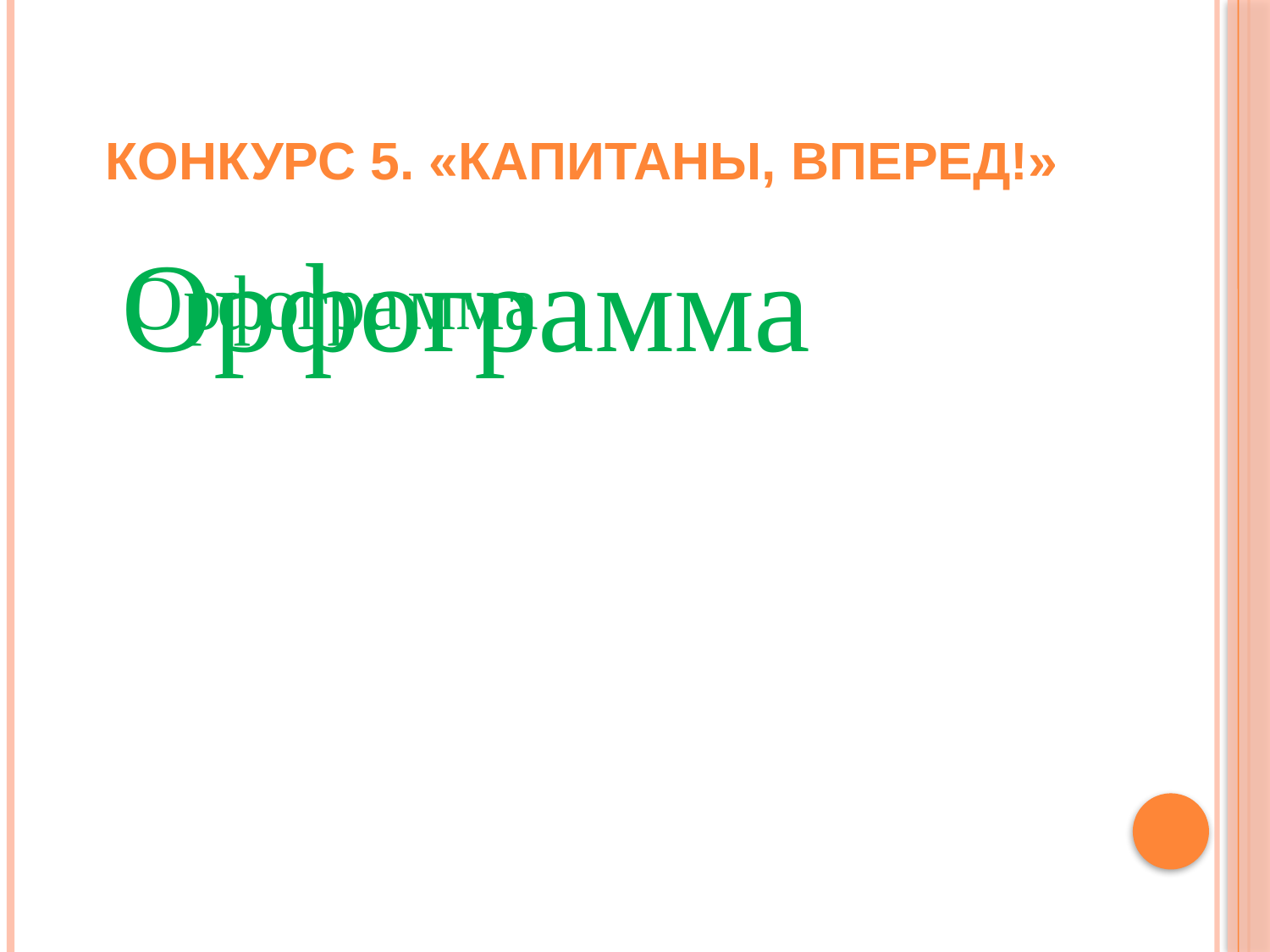

# Конкурс 5. «Капитаны, вперед!»
Орфограмма
Ор  о        ма
ф
г
р
а
м